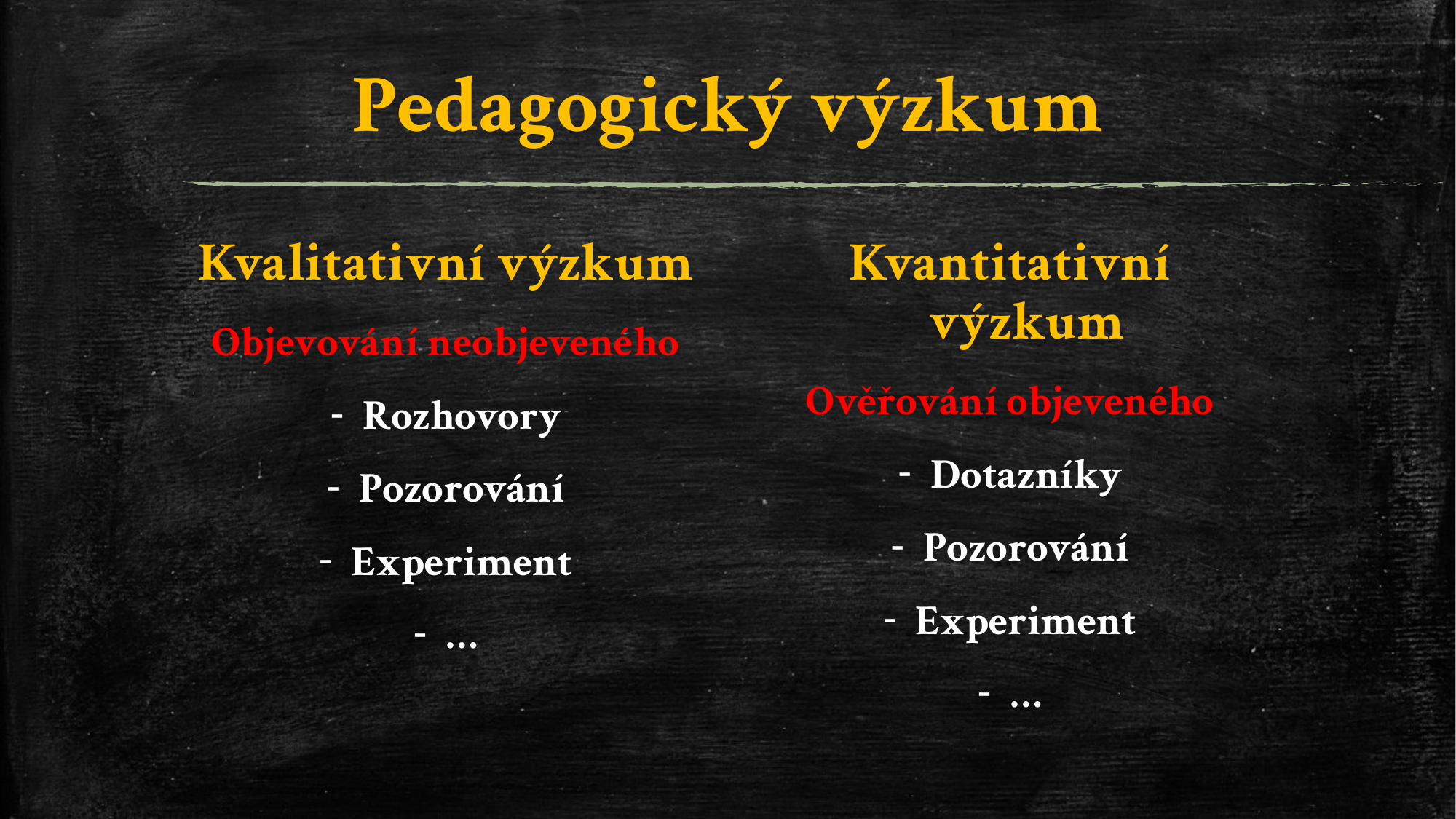

# Pedagogický výzkum
Kvalitativní výzkum
Objevování neobjeveného
Rozhovory
Pozorování
Experiment
…

Kvantitativní výzkum
Ověřování objeveného
Dotazníky
Pozorování
Experiment
…